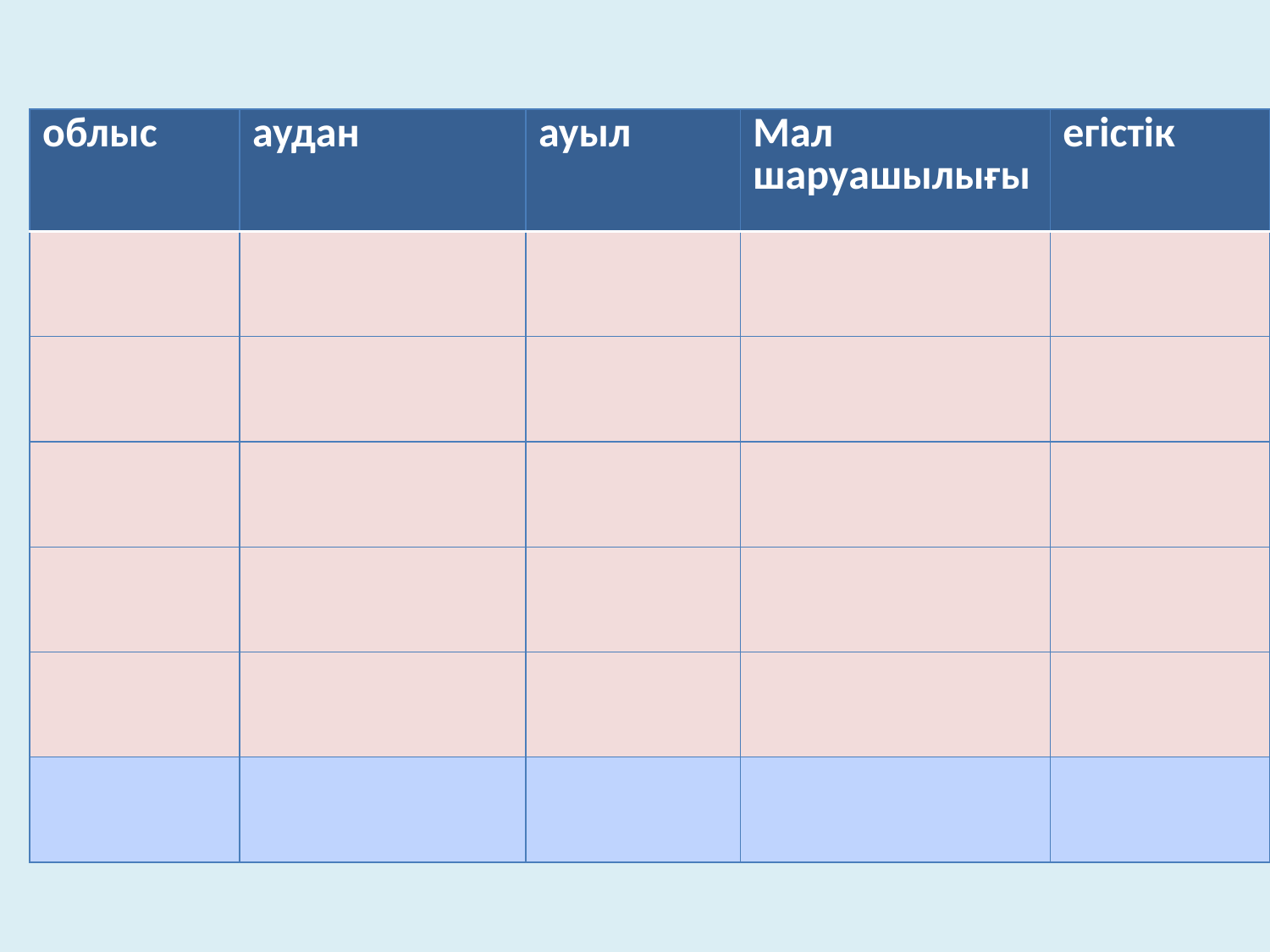

# 28
| облыс | аудан | ауыл | Мал шаруашылығы | егістік |
| --- | --- | --- | --- | --- |
|  |  |  |  |  |
|  |  |  |  |  |
|  |  |  |  |  |
|  |  |  |  |  |
|  |  |  |  |  |
|  |  |  |  |  |